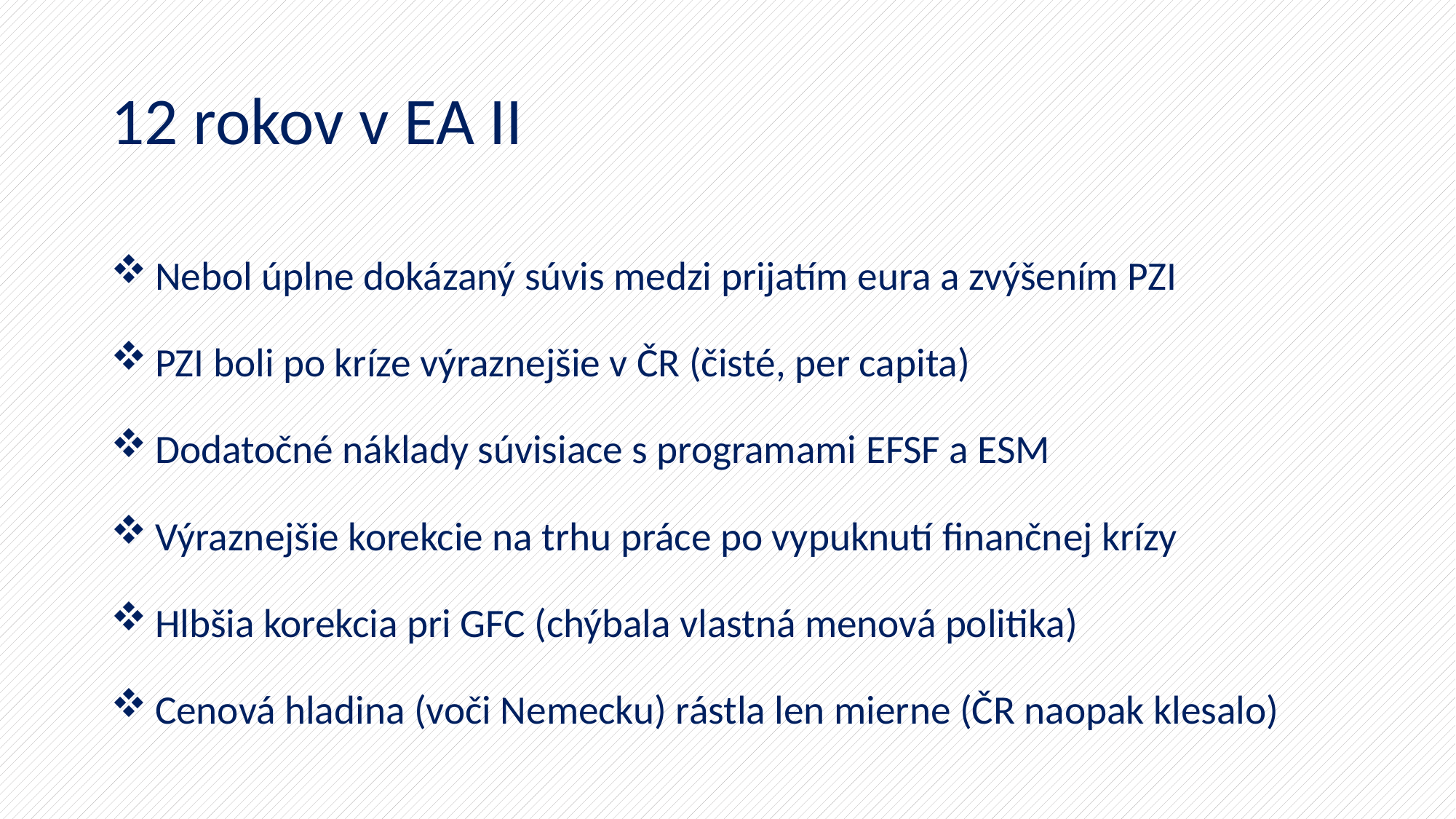

# 12 rokov v EA II
 Nebol úplne dokázaný súvis medzi prijatím eura a zvýšením PZI
 PZI boli po kríze výraznejšie v ČR (čisté, per capita)
 Dodatočné náklady súvisiace s programami EFSF a ESM
 Výraznejšie korekcie na trhu práce po vypuknutí finančnej krízy
 Hlbšia korekcia pri GFC (chýbala vlastná menová politika)
 Cenová hladina (voči Nemecku) rástla len mierne (ČR naopak klesalo)